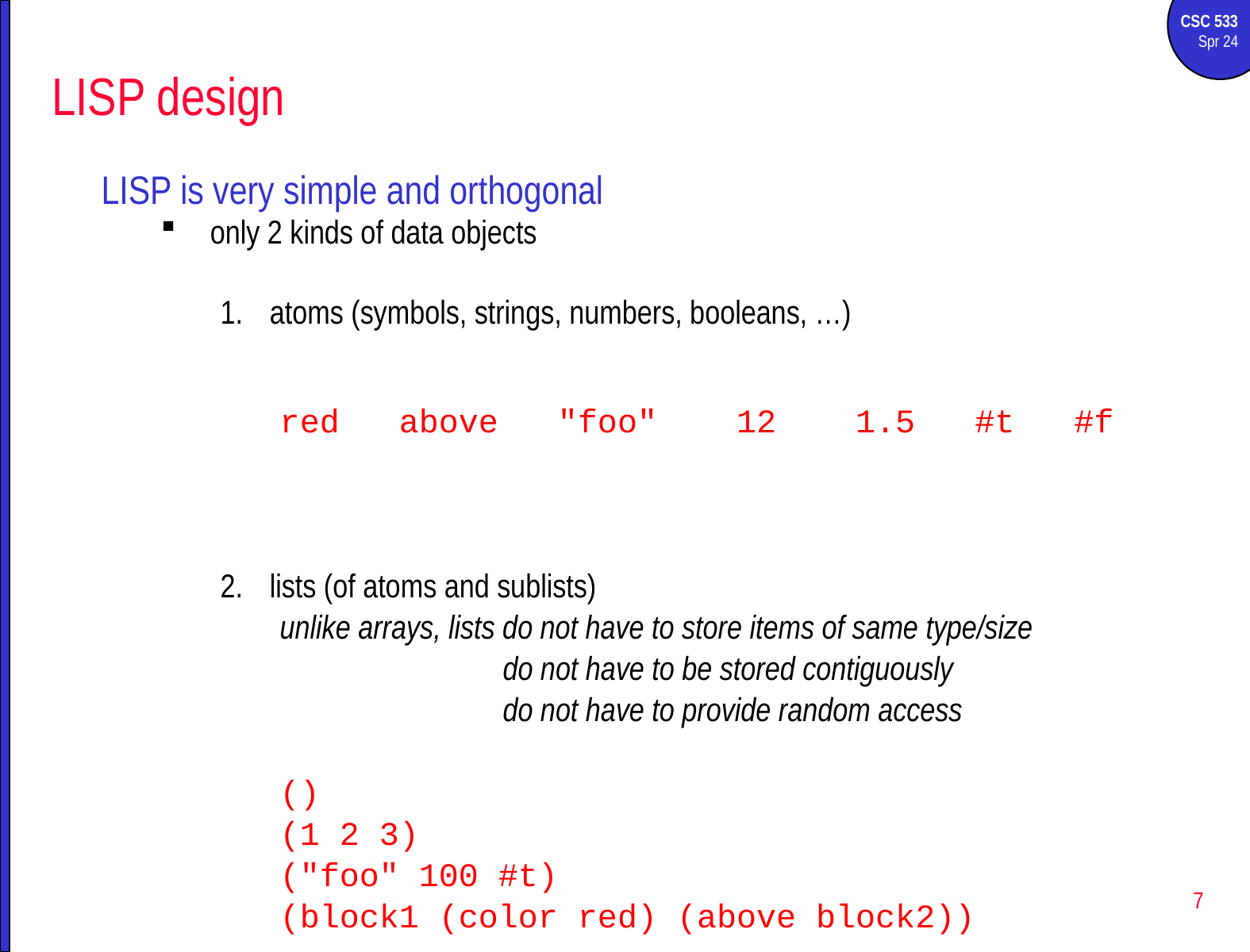

# LISP design
LISP is very simple and orthogonal
only 2 kinds of data objects

atoms (symbols, strings, numbers, booleans, …)

red   above   "foo"    12    1.5   #t   #f

lists (of atoms and sublists)
unlike arrays, lists do not have to store items of same type/size
	                       do not have to be stored contiguously
	                       do not have to provide random access

()
(1 2 3)
("foo" 100 #t)
(block1 (color red) (above block2))

7